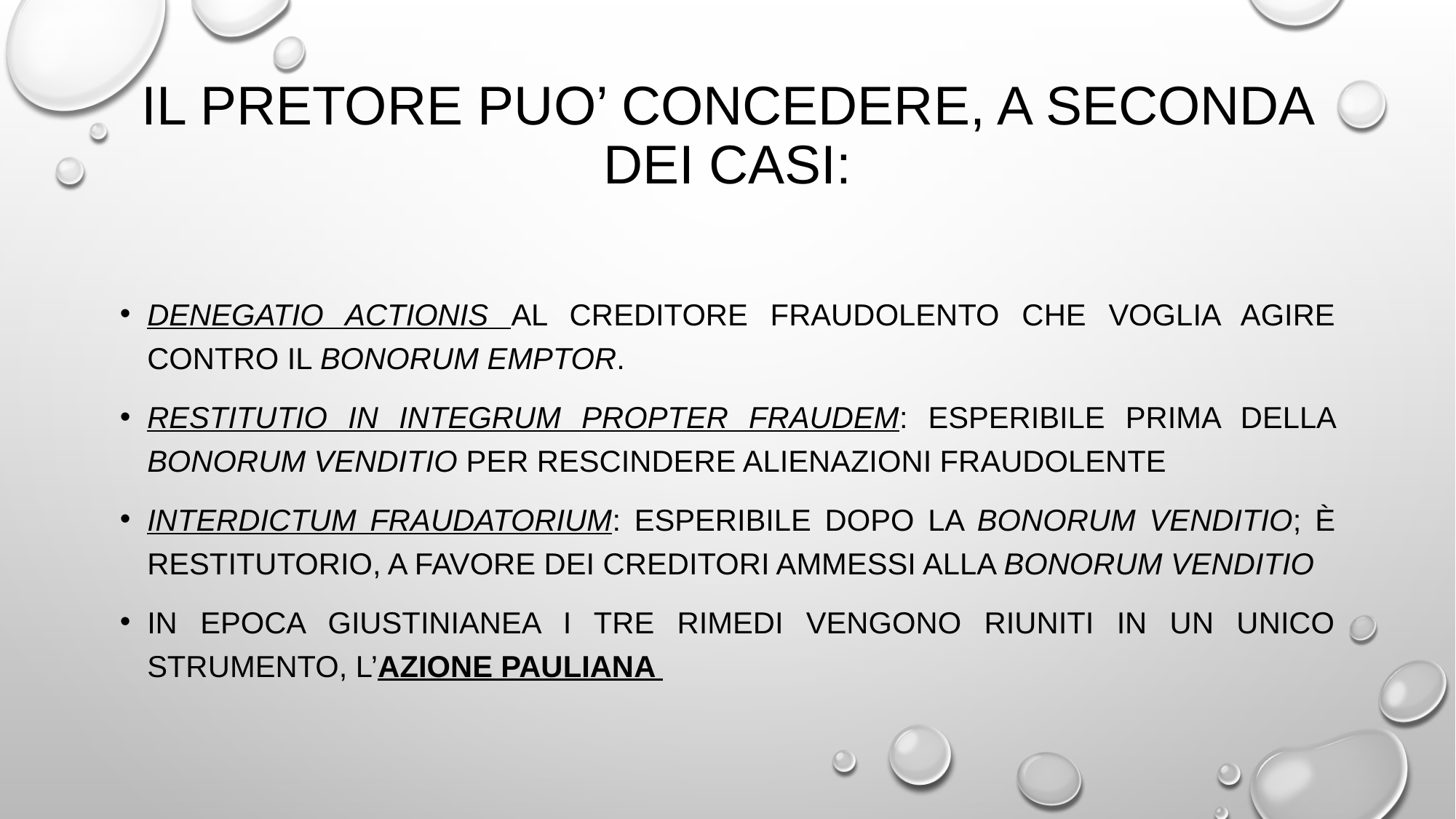

# IL PRETORE PUO’ CONCEDERE, A SECONDA DEI CASI:
DENEGATIO ACTIONIS al creditore fraudolento che voglia agire contro il bonorum emptor.
RESTITUTIO IN INTEGRUM PROPTER FRAUDEM: esperibile prima della bonorum venditio per rescindere alienazioni fraudolente
INTERDICTUM FRAUDATORIUM: esperibile dopo la bonorum venditio; è restitutorio, a favore dei creditori ammessi alla bonorum venditio
In epoca giustinianea i tre rimedi vengono riuniti in un unico strumento, l’azione Pauliana